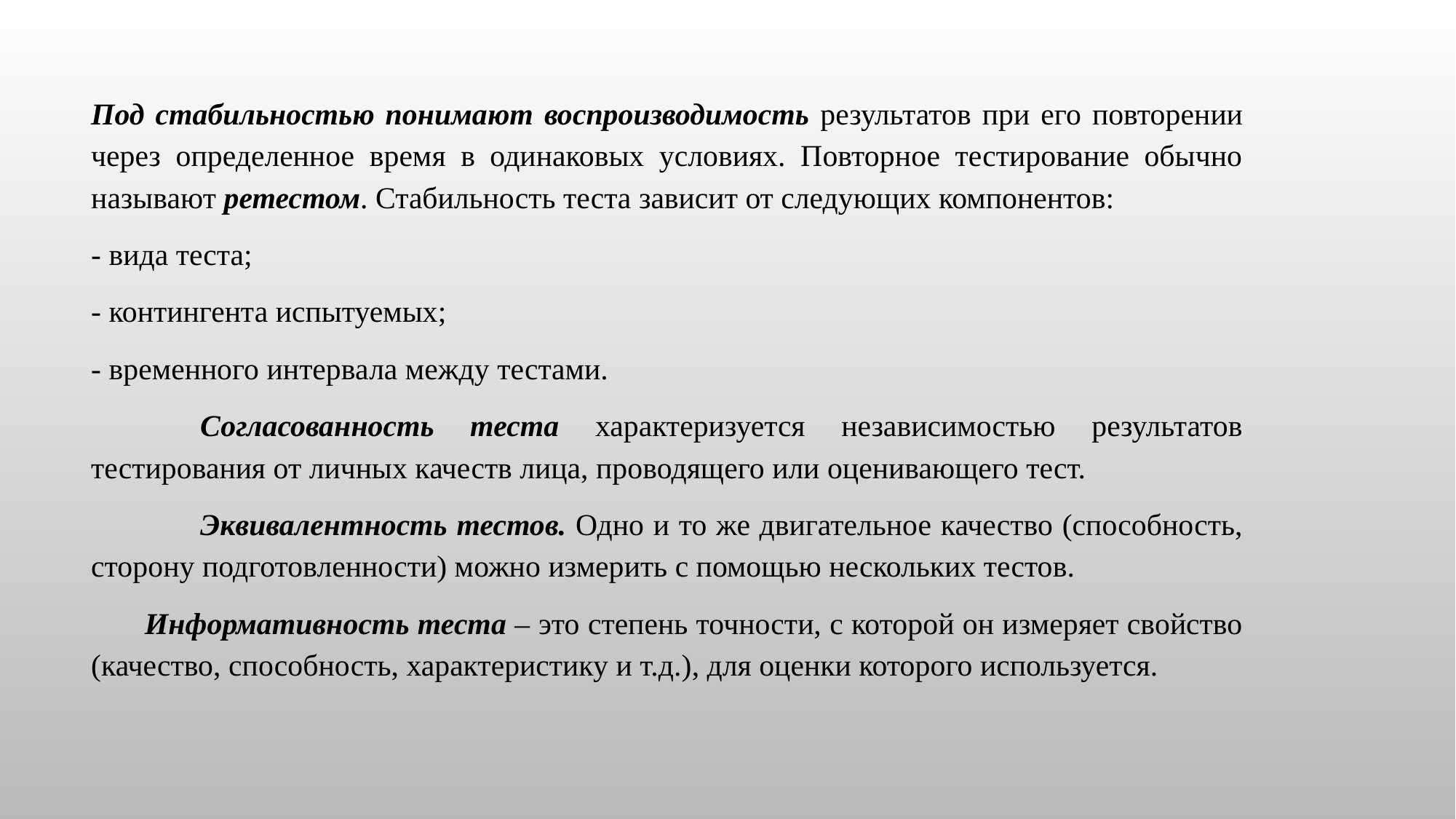

Под стабильностью понимают воспроизводимость результатов при его повторении через определенное время в одинаковых условиях. Повторное тестирование обычно называют ретестом. Стабильность теста зависит от следующих компонентов:
- вида теста;
- контингента испытуемых;
- временного интервала между тестами.
	Согласованность теста характеризуется независимостью результатов тестирования от личных качеств лица, проводящего или оценивающего тест.
	Эквивалентность тестов. Одно и то же двигательное качество (способность, сторону подготовленности) можно измерить с помощью нескольких тестов.
Информативность теста – это степень точности, с которой он измеряет свойство (качество, способность, характеристику и т.д.), для оценки которого используется.